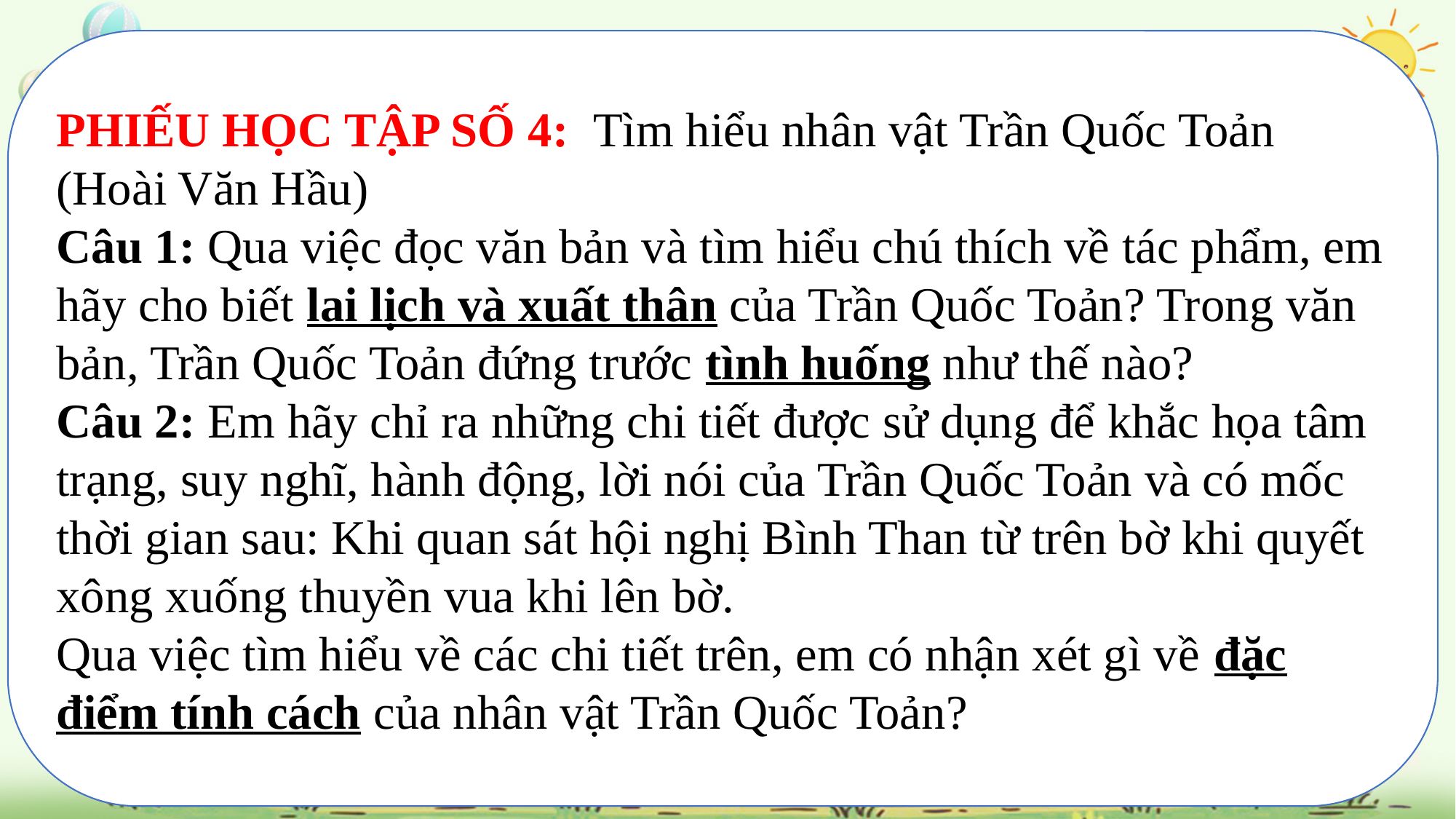

PHIẾU HỌC TẬP SỐ 4:  Tìm hiểu nhân vật Trần Quốc Toản (Hoài Văn Hầu)
Câu 1: Qua việc đọc văn bản và tìm hiểu chú thích về tác phẩm, em hãy cho biết lai lịch và xuất thân của Trần Quốc Toản? Trong văn bản, Trần Quốc Toản đứng trước tình huống như thế nào?
Câu 2: Em hãy chỉ ra những chi tiết được sử dụng để khắc họa tâm trạng, suy nghĩ, hành động, lời nói của Trần Quốc Toản và có mốc thời gian sau: Khi quan sát hội nghị Bình Than từ trên bờ khi quyết xông xuống thuyền vua khi lên bờ.
Qua việc tìm hiểu về các chi tiết trên, em có nhận xét gì về đặc điểm tính cách của nhân vật Trần Quốc Toản?